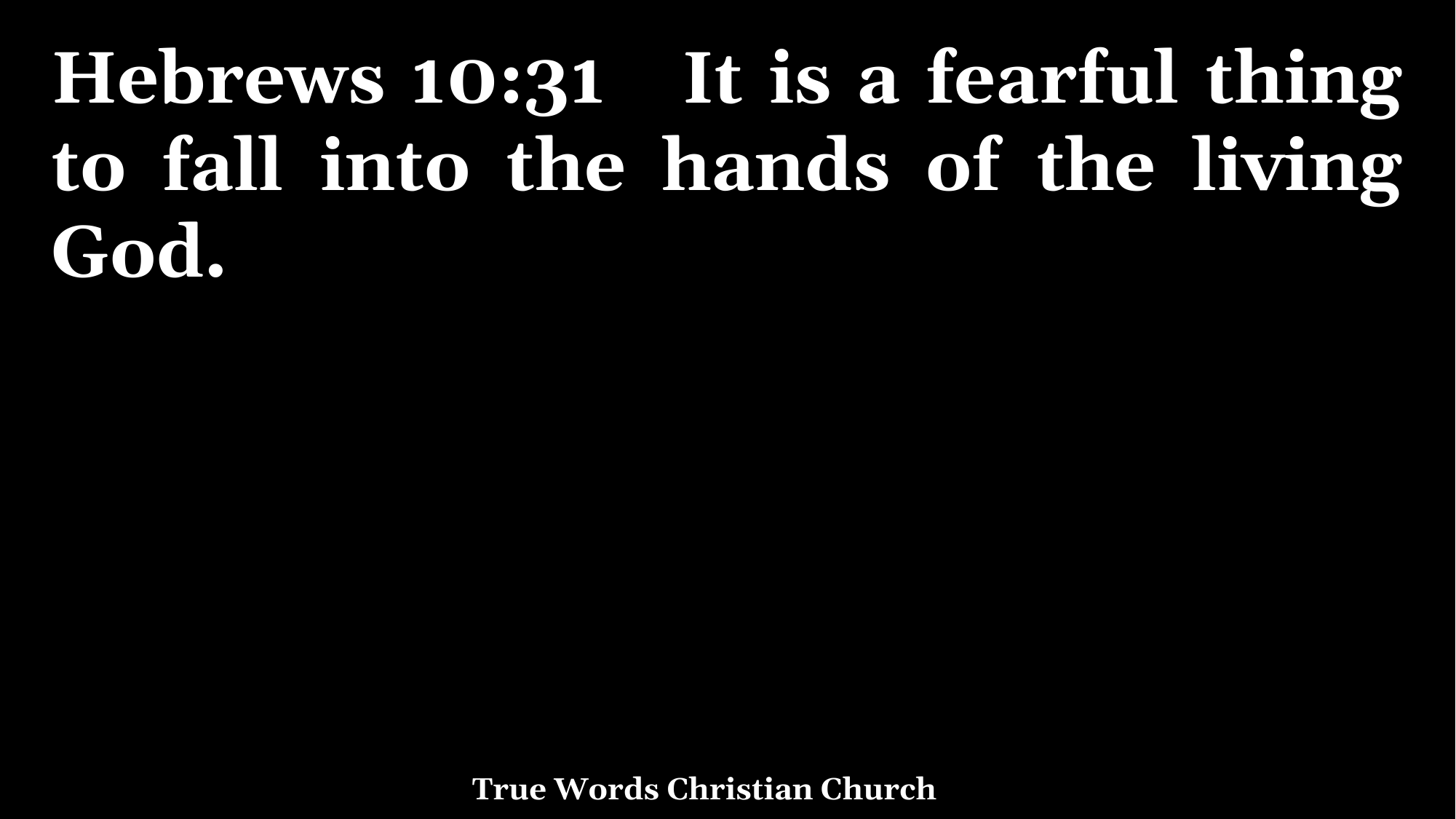

Hebrews 10:31   It is a fearful thing to fall into the hands of the living God.
True Words Christian Church